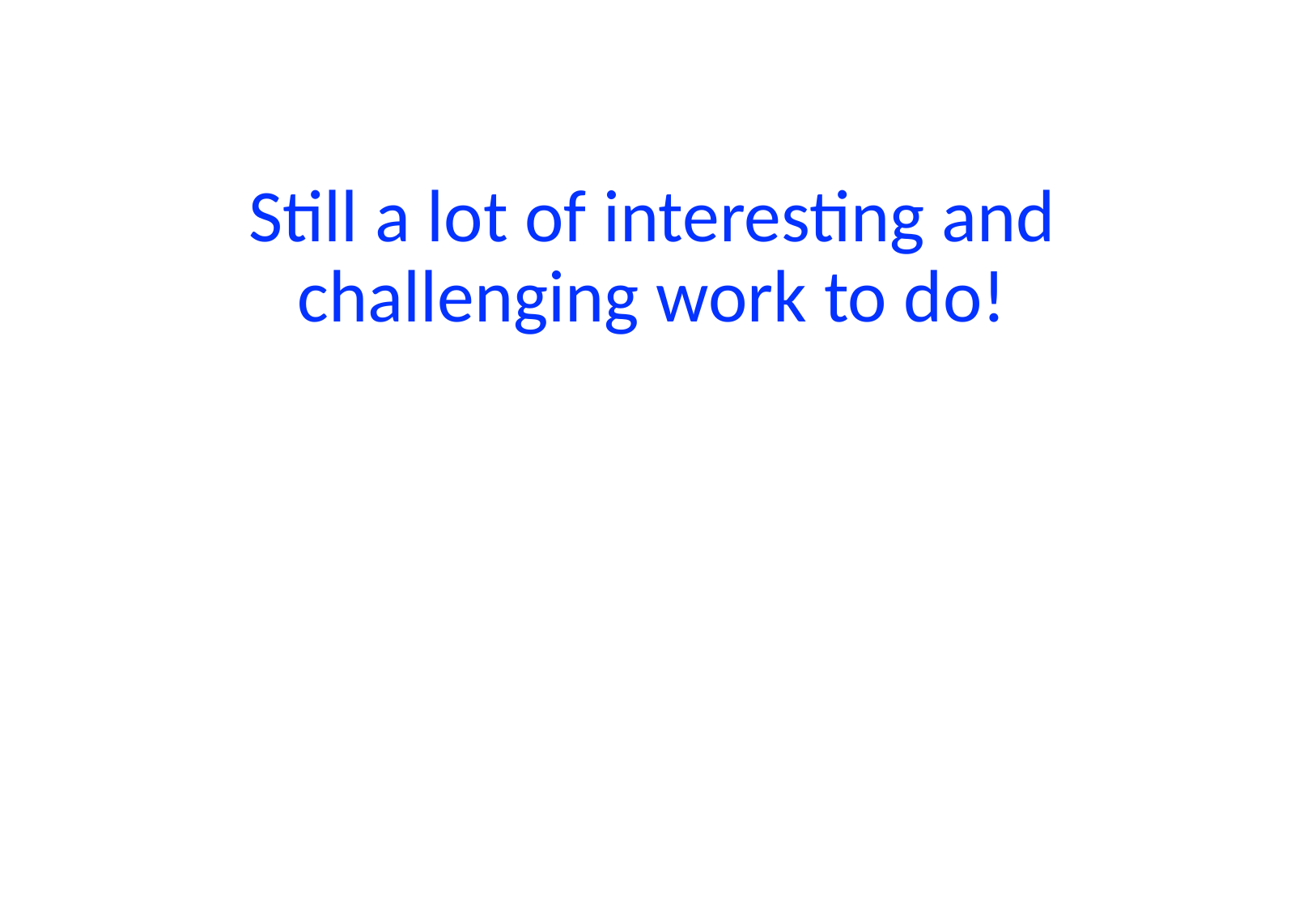

# Still a lot of interesting and challenging work to do!